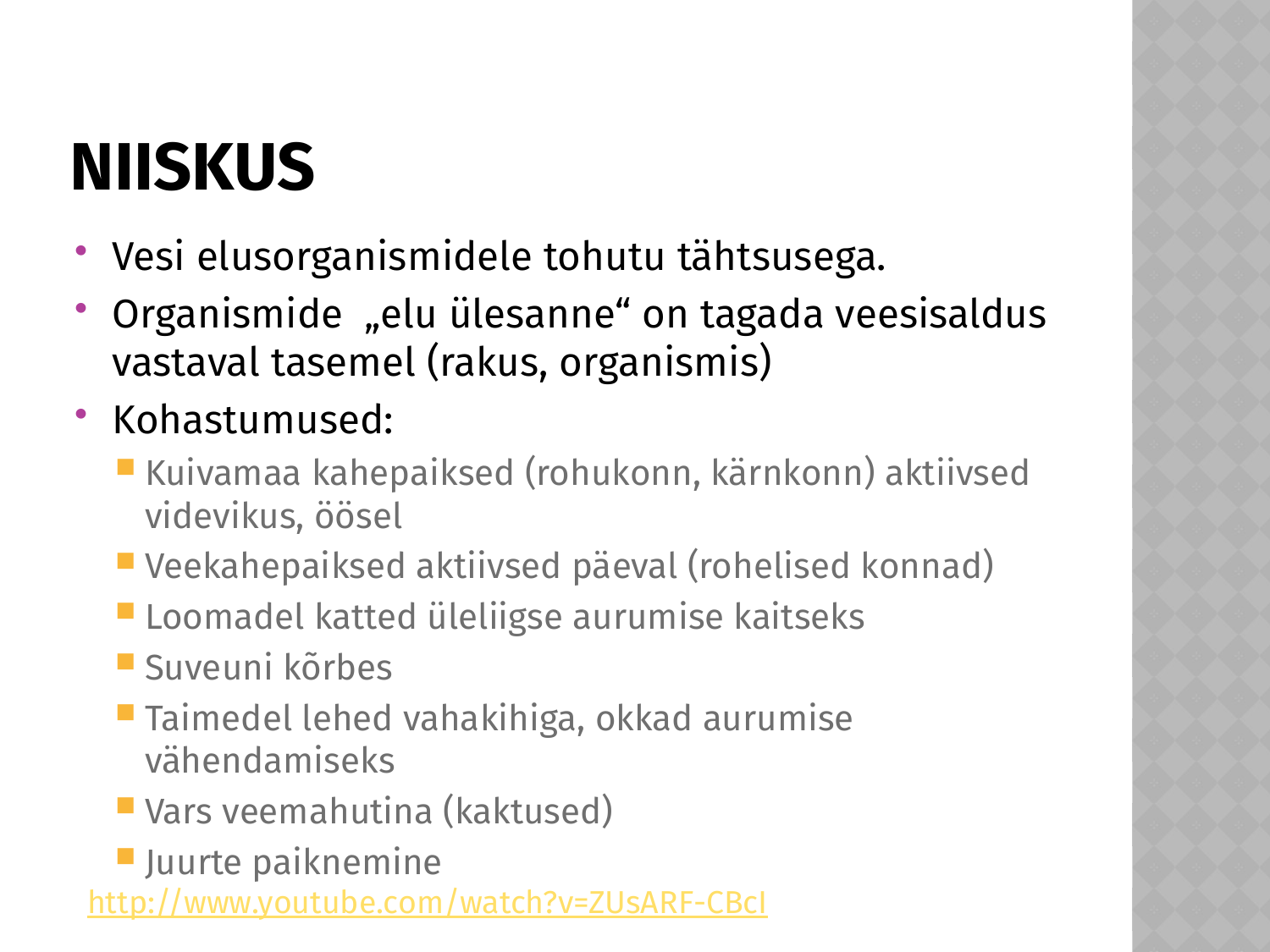

# Niiskus
Vesi elusorganismidele tohutu tähtsusega.
Organismide  „elu ülesanne“ on tagada veesisaldus vastaval tasemel (rakus, organismis)
Kohastumused:
Kuivamaa kahepaiksed (rohukonn, kärnkonn) aktiivsed videvikus, öösel
Veekahepaiksed aktiivsed päeval (rohelised konnad)
Loomadel katted üleliigse aurumise kaitseks
Suveuni kõrbes
Taimedel lehed vahakihiga, okkad aurumise vähendamiseks
Vars veemahutina (kaktused)
Juurte paiknemine
http://www.youtube.com/watch?v=ZUsARF-CBcI